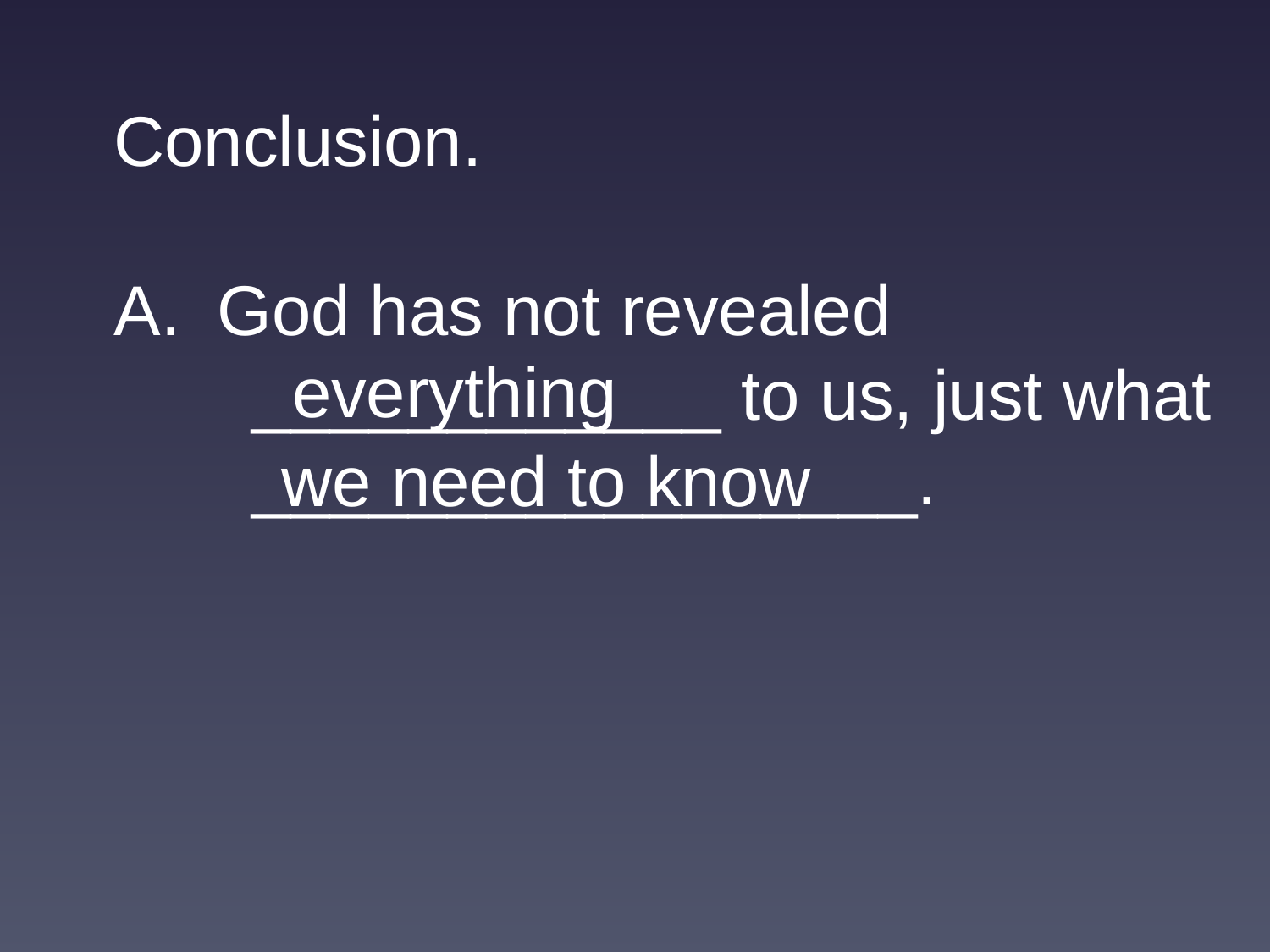

Conclusion.

God has not revealed
       ____________ to us, just what
       _________________.
everything
we need to know